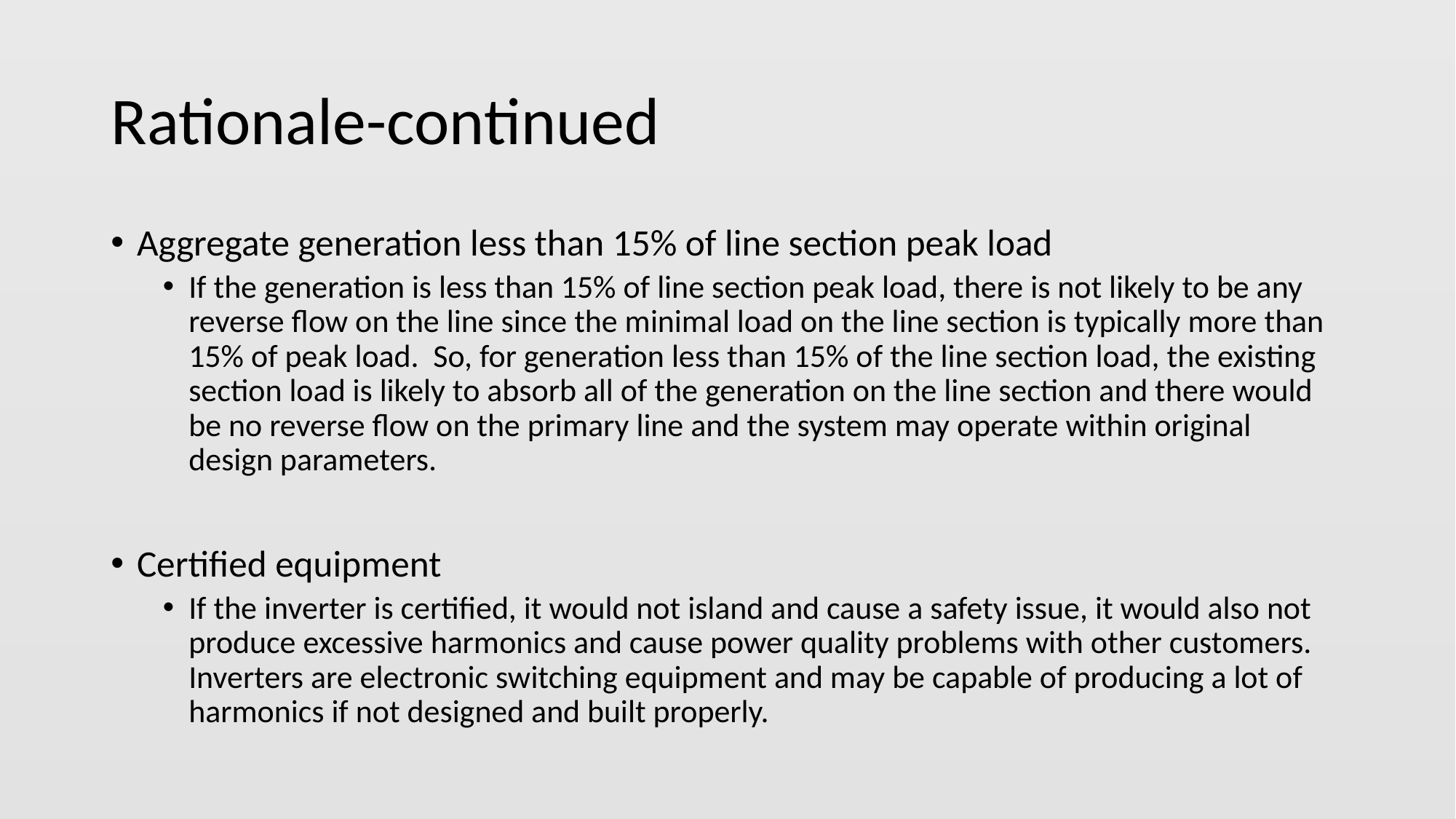

# Rationale-continued
Aggregate generation less than 15% of line section peak load
If the generation is less than 15% of line section peak load, there is not likely to be any reverse flow on the line since the minimal load on the line section is typically more than 15% of peak load.  So, for generation less than 15% of the line section load, the existing section load is likely to absorb all of the generation on the line section and there would be no reverse flow on the primary line and the system may operate within original design parameters.

Certified equipment
If the inverter is certified, it would not island and cause a safety issue, it would also not produce excessive harmonics and cause power quality problems with other customers.  Inverters are electronic switching equipment and may be capable of producing a lot of harmonics if not designed and built properly.